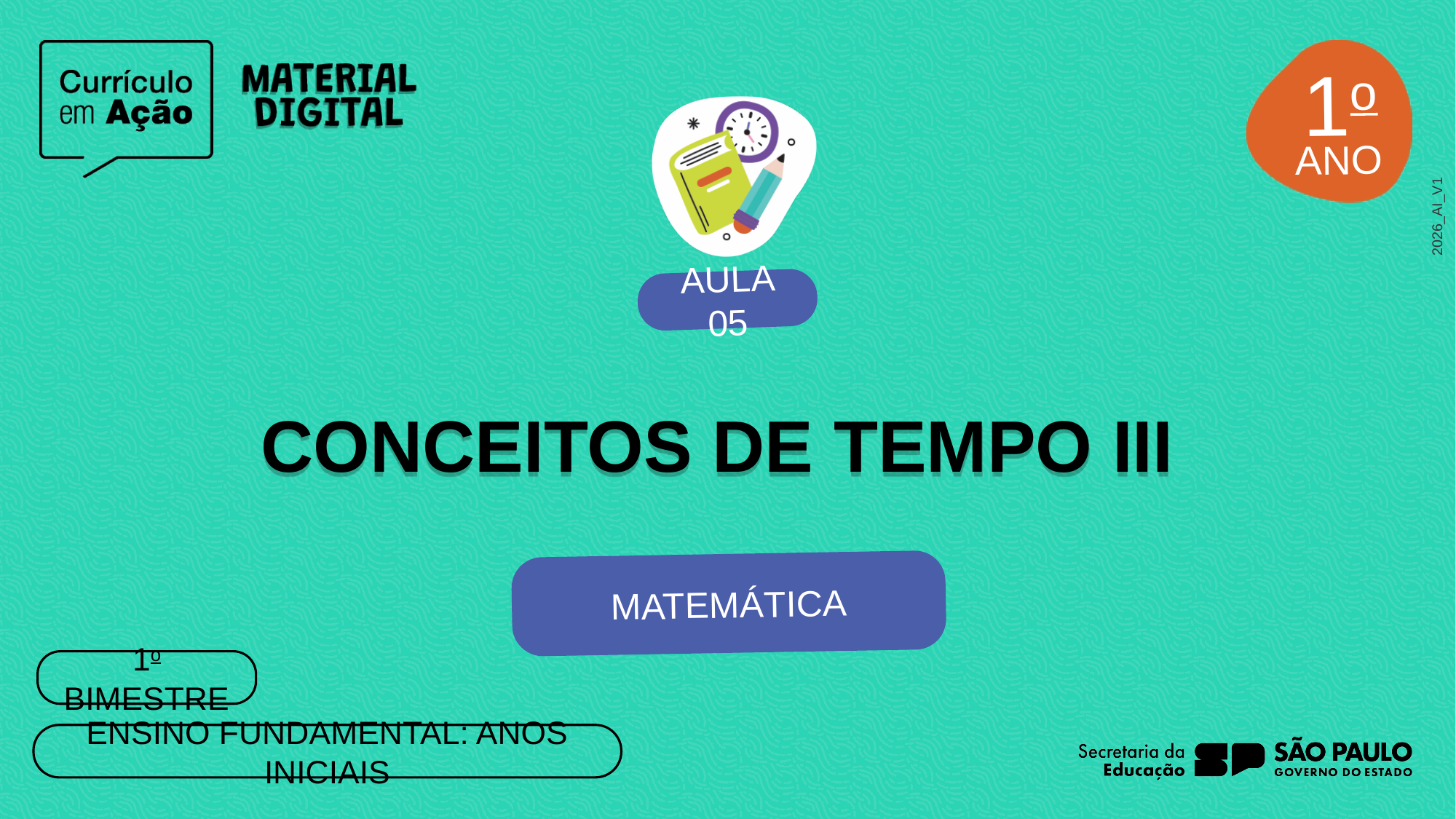

1o
AULA 05
CONCEITOS DE TEMPO III
MATEMÁTICA
1o BIMESTRE
ENSINO FUNDAMENTAL: ANOS INICIAIS